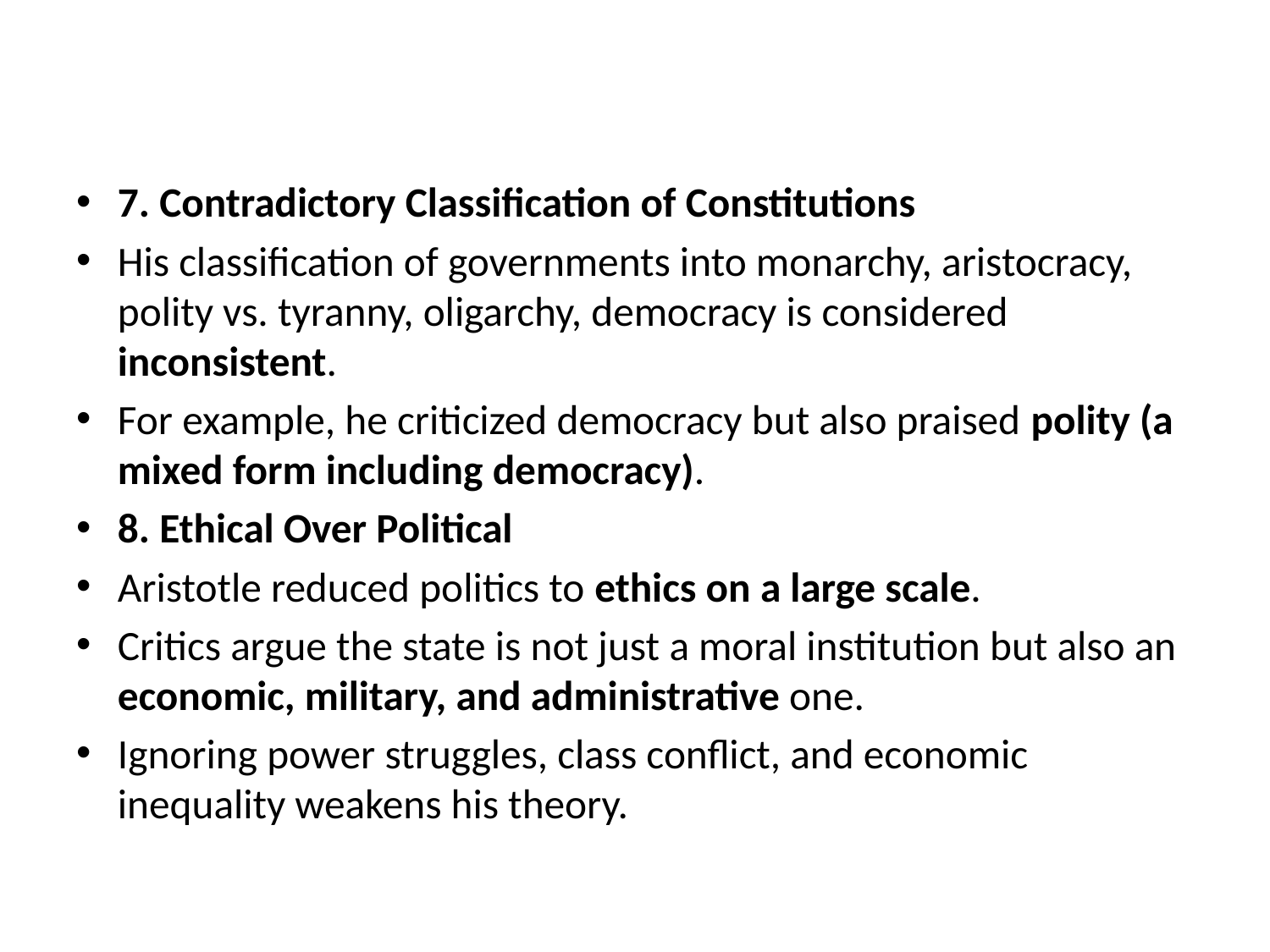

#
7. Contradictory Classification of Constitutions
His classification of governments into monarchy, aristocracy, polity vs. tyranny, oligarchy, democracy is considered inconsistent.
For example, he criticized democracy but also praised polity (a mixed form including democracy).
8. Ethical Over Political
Aristotle reduced politics to ethics on a large scale.
Critics argue the state is not just a moral institution but also an economic, military, and administrative one.
Ignoring power struggles, class conflict, and economic inequality weakens his theory.